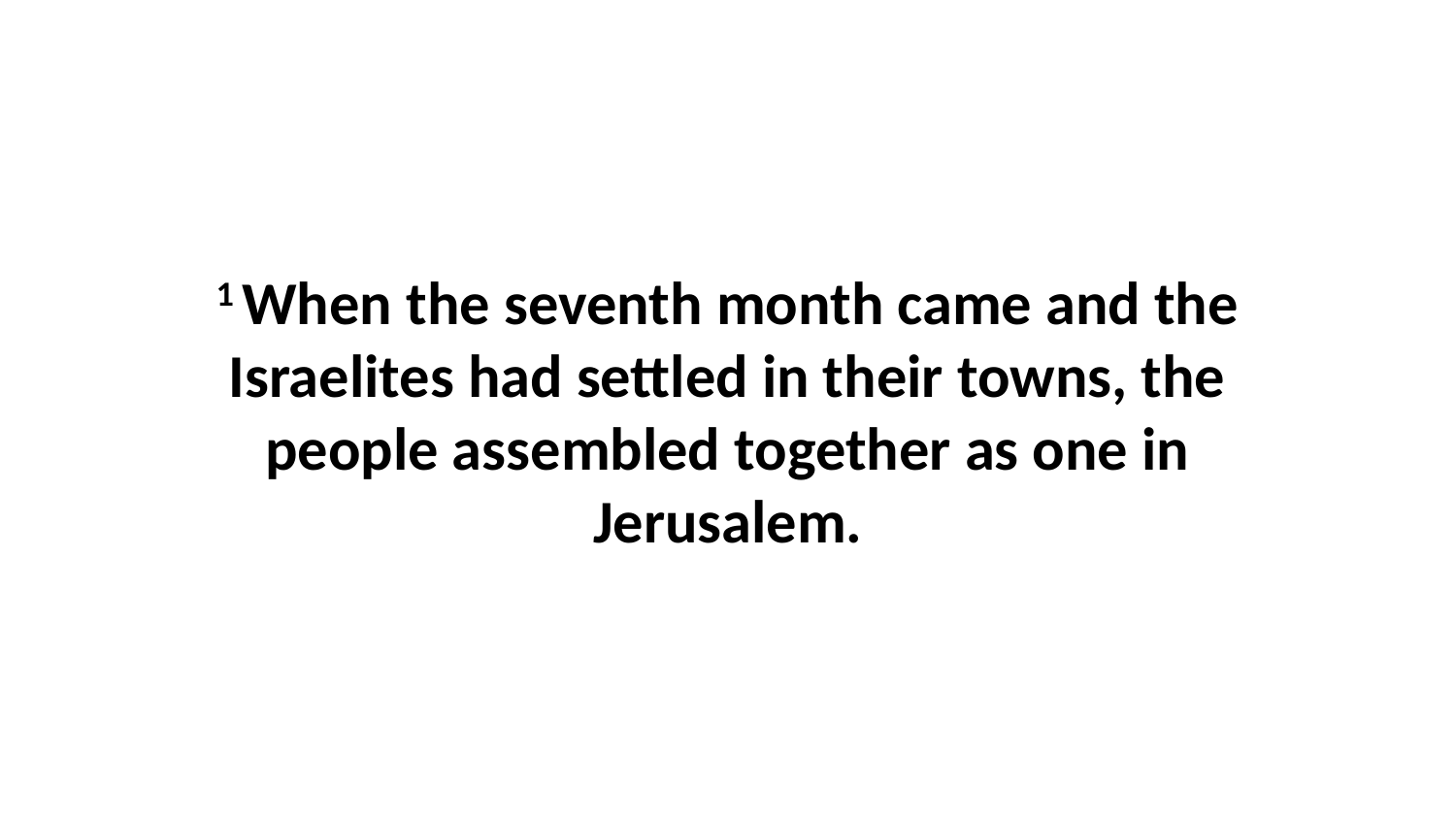

1 When the seventh month came and the Israelites had settled in their towns, the people assembled together as one in Jerusalem.